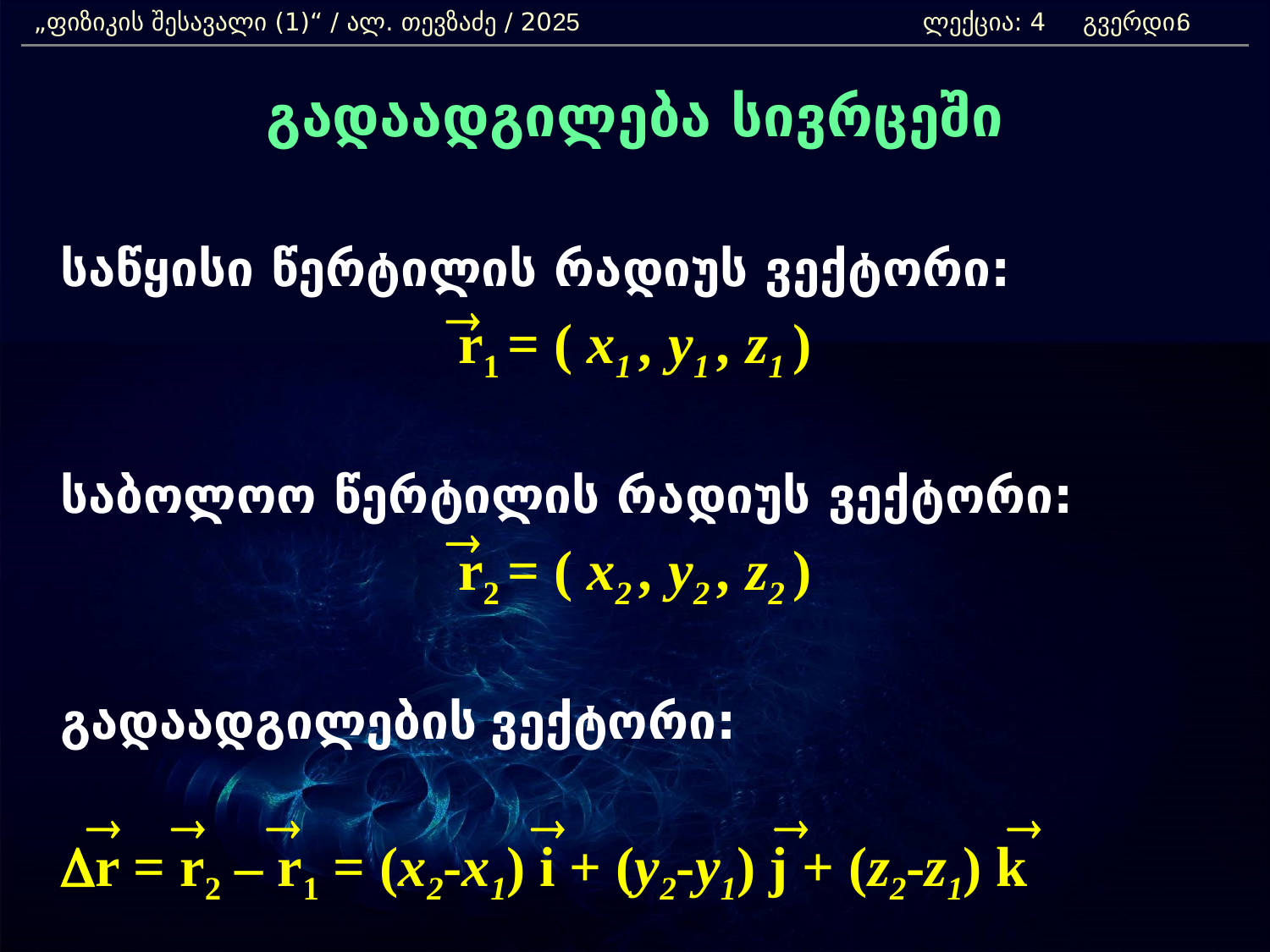

„ფიზიკის შესავალი (1)“ / ალ. თევზაძე / 2025                      		ლექცია: 4     გვერდი:
6
გადაადგილება სივრცეში

	საწყისი წერტილის რადიუს ვექტორი:
r1 = ( x1 , y1 , z1 )

	საბოლოო წერტილის რადიუს ვექტორი:
r2 = ( x2 , y2 , z2 )

	გადაადგილების ვექტორი:

	Δr = r2 – r1 = (x2-x1) i + (y2-y1) j + (z2-z1) k
→
→
→
→
→
→
→
→